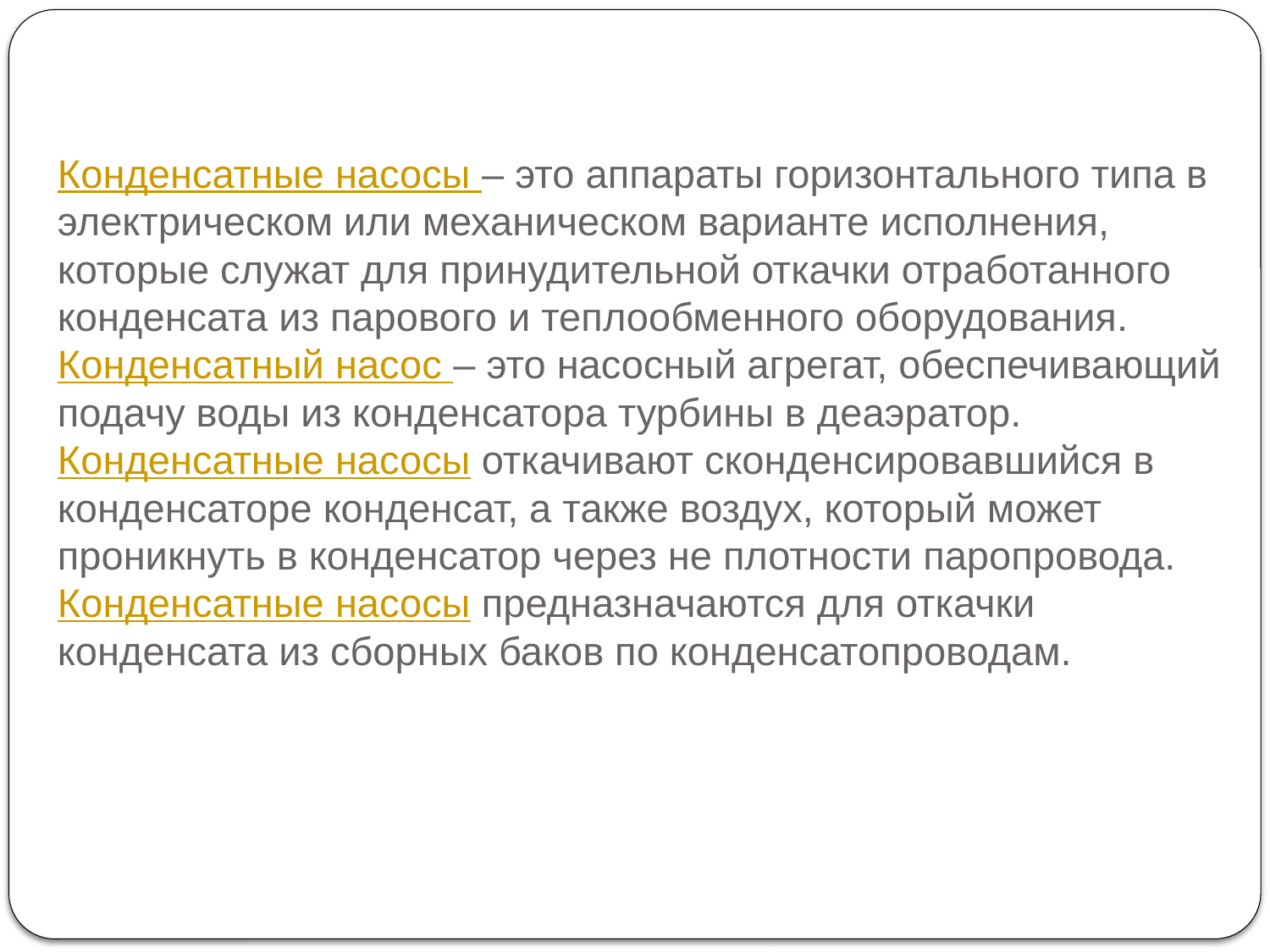

# Конденсатные насосы – это аппараты горизонтального типа в электрическом или механическом варианте исполнения, которые служат для принудительной откачки отработанного конденсата из парового и теплообменного оборудования. Конденсатный насос – это насосный агрегат, обеспечивающий подачу воды из конденсатора турбины в деаэратор. Конденсатные насосы откачивают сконденсировавшийся в конденсаторе конденсат, а также воздух, который может проникнуть в конденсатор через не плотности паропровода.  Конденсатные насосы предназначаются для откачки конденсата из сборных баков по конденсатопроводам.